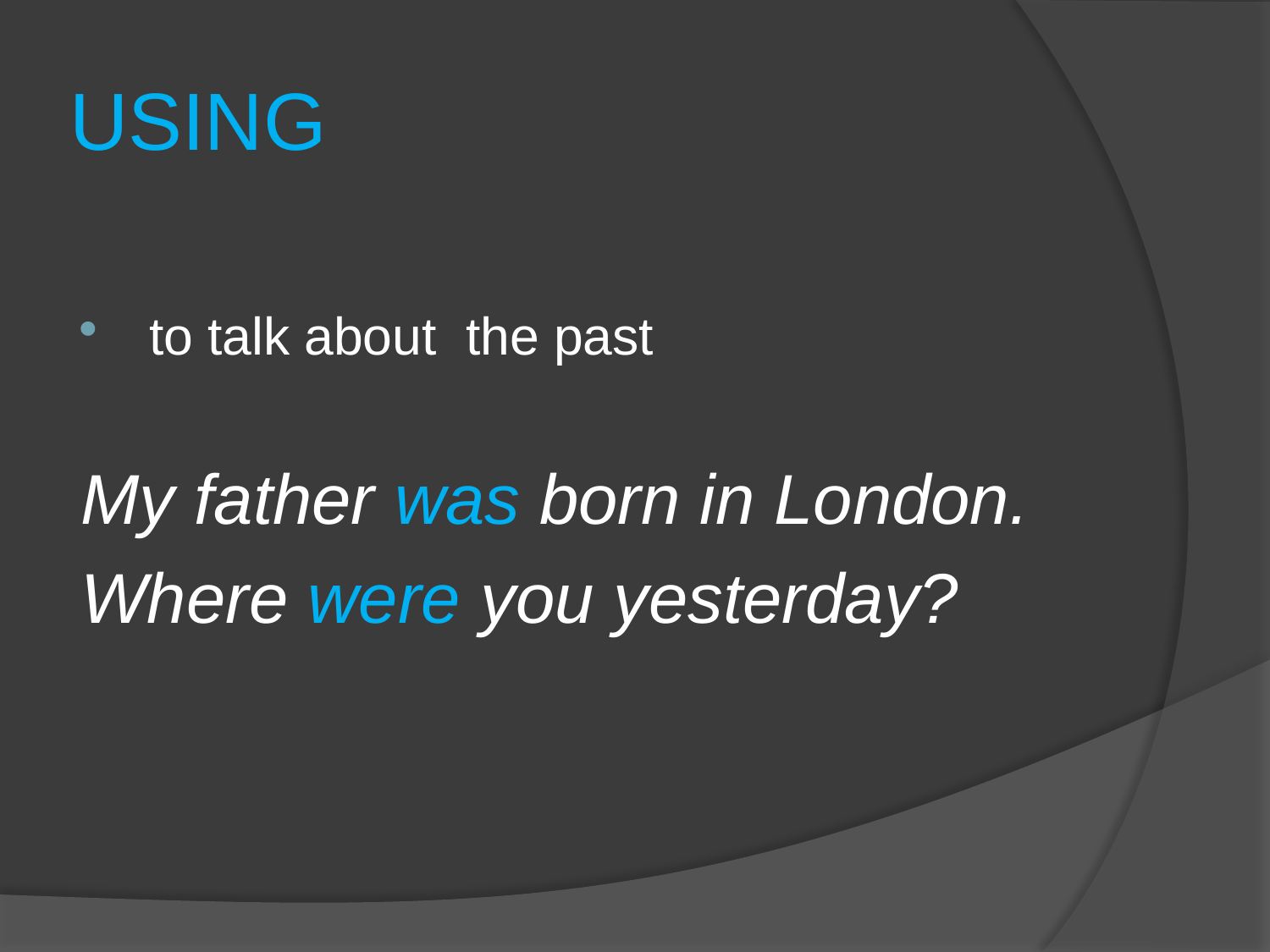

# USING

 to talk about  the past

My father was born in London.
Where were you yesterday?